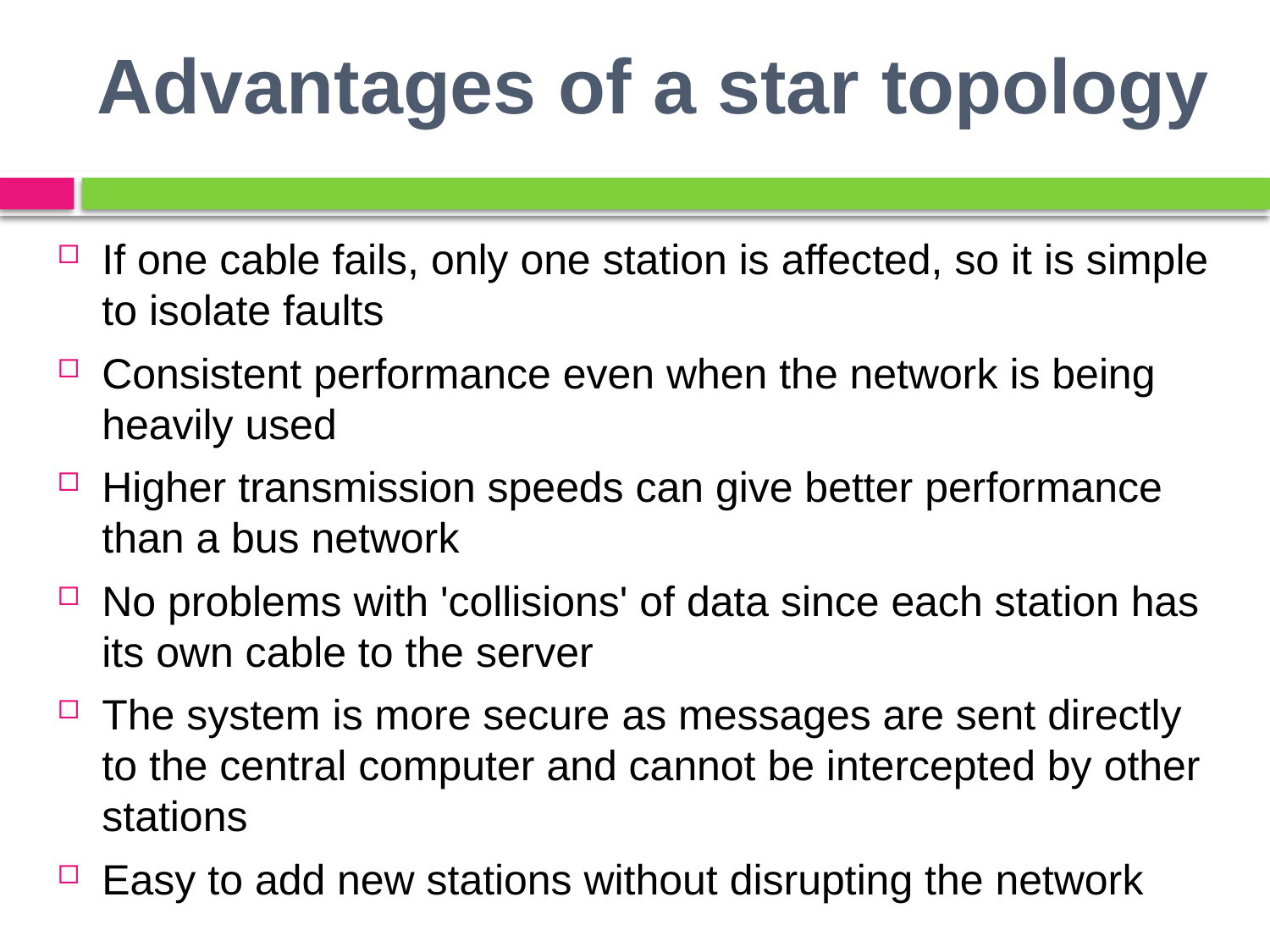

# Advantages of a star topology
If one cable fails, only one station is affected, so it is simple to isolate faults
Consistent performance even when the network is being heavily used
Higher transmission speeds can give better performance than a bus network
No problems with 'collisions' of data since each station has its own cable to the server
The system is more secure as messages are sent directly to the central computer and cannot be intercepted by other stations
Easy to add new stations without disrupting the network